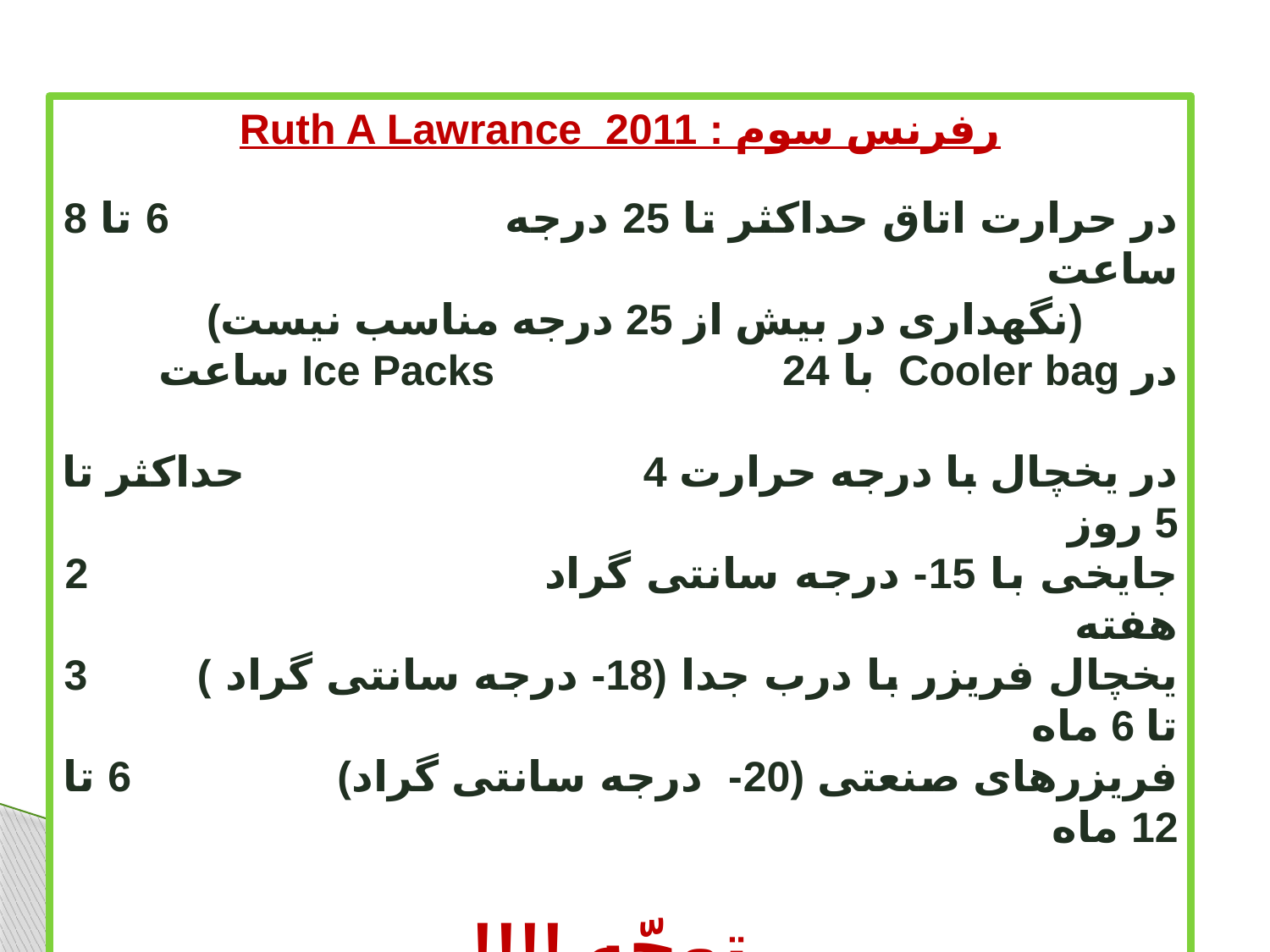

رفرنس سوم : Ruth A Lawrance  2011

در حرارت اتاق حداکثر تا 25 درجه                         6 تا 8 ساعت
        (نگهداری در بیش از 25 درجه مناسب نیست)
در Cooler bag  با Ice Packs                        24 ساعت
در یخچال با درجه حرارت 4                                حداکثر تا 5 روز
جایخی با 15- درجه سانتی گراد                               2 هفته
یخچال فریزر با درب جدا (18- درجه سانتی گراد )        3 تا 6 ماه
فریزرهای صنعتی (20-  درجه سانتی گراد)                6 تا 12 ماه

 توجّه !!!!

این راهنما برای نوزادان سالم و ترم است .
برای نوزادان نارس و یا بیمار راهنمای دیگری وجود دارد.